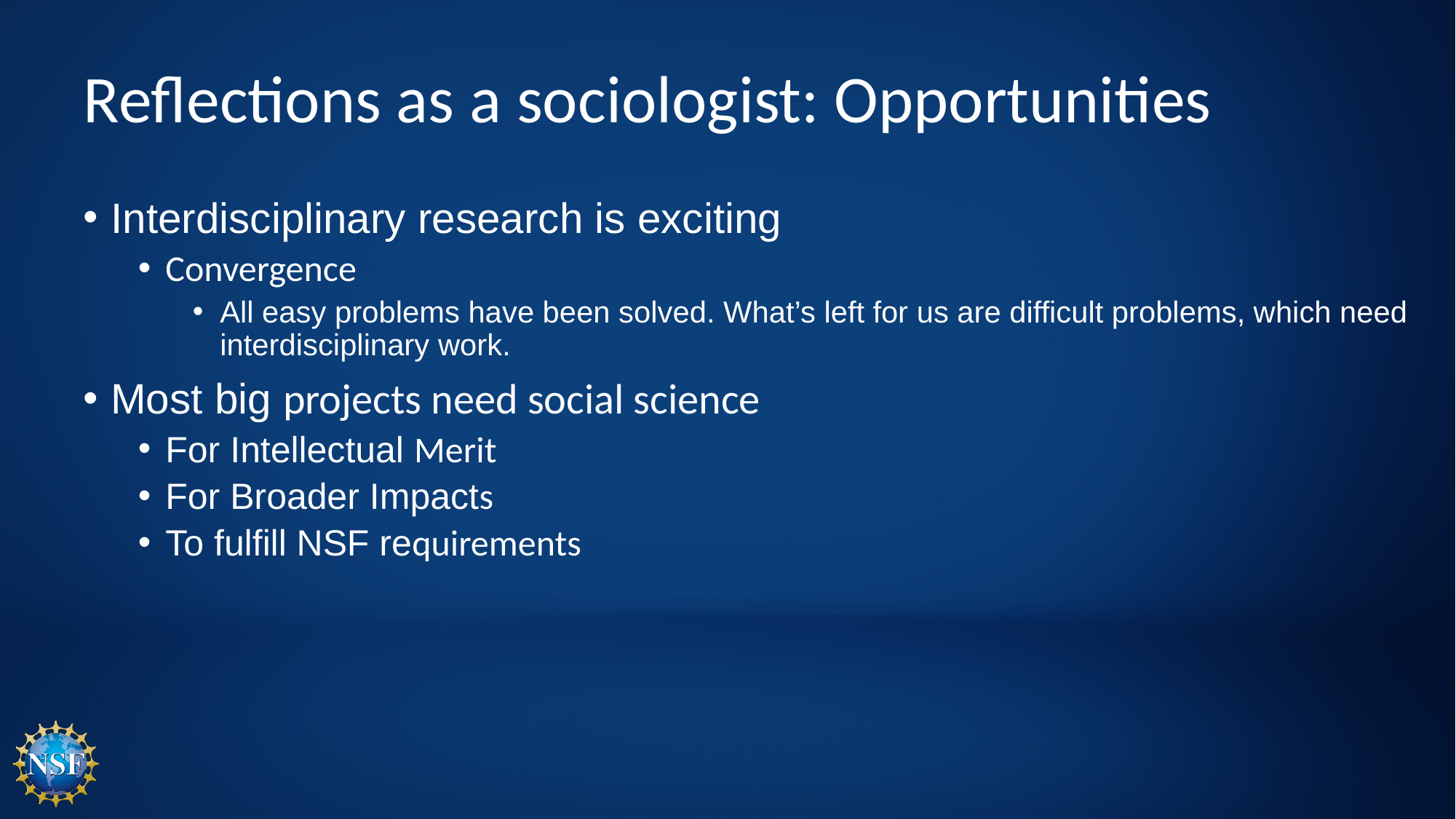

# Reflections as a sociologist: Opportunities
Interdisciplinary research is exciting
Convergence
All easy problems have been solved. What’s left for us are difficult problems, which need interdisciplinary work.
Most big projects need social science
For Intellectual Merit
For Broader Impacts
To fulfill NSF requirements